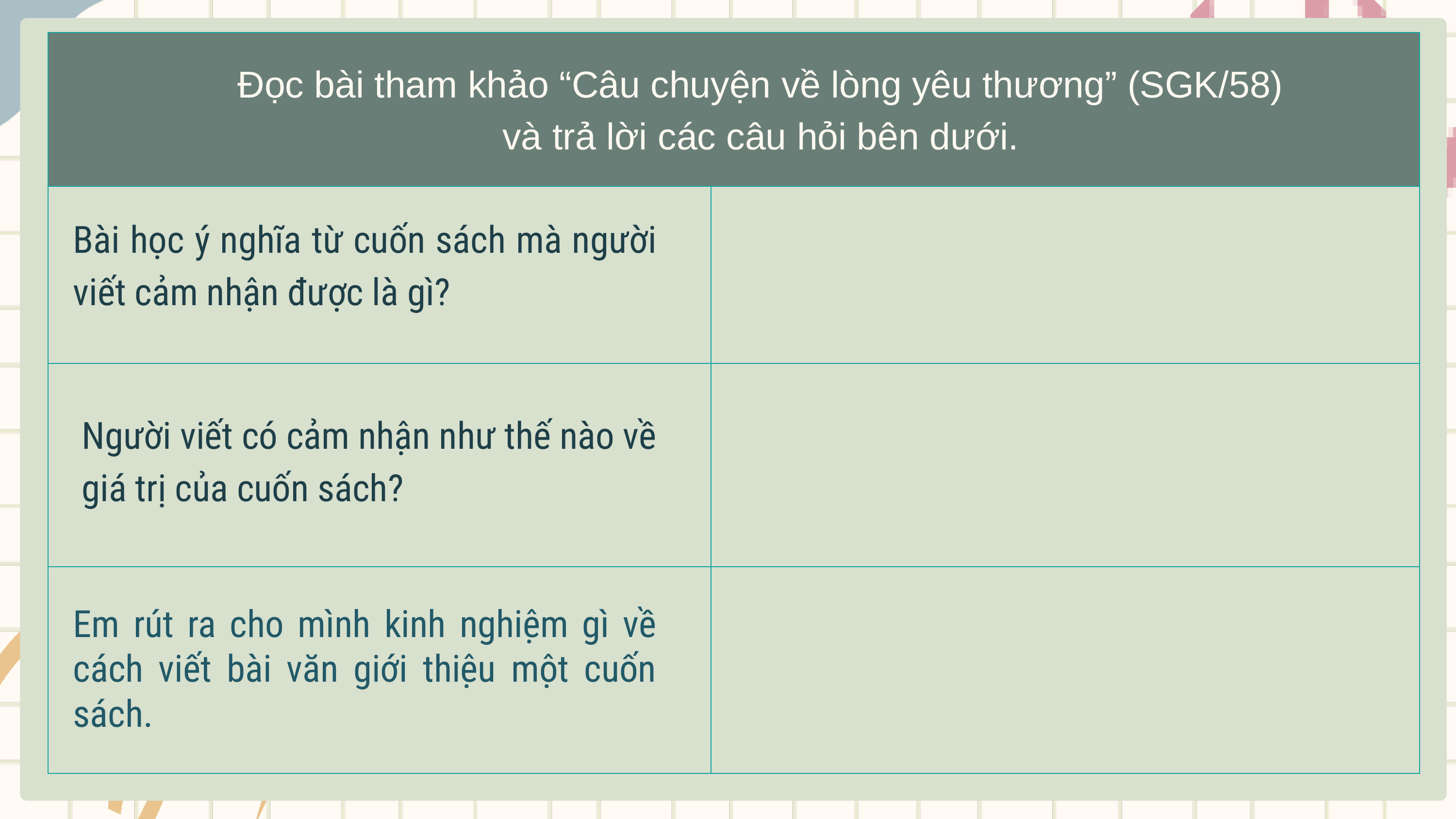

|  |  |
| --- | --- |
|  |  |
|  |  |
|  |  |
 Đọc bài tham khảo “Câu chuyện về lòng yêu thương” (SGK/58)
và trả lời các câu hỏi bên dưới.
II. PHÂN TÍCH BÀI VIẾT THAM KHẢO
Bài học ý nghĩa từ cuốn sách mà người viết cảm nhận được là gì?
Người viết có cảm nhận như thế nào về giá trị của cuốn sách?
Em rút ra cho mình kinh nghiệm gì về cách viết bài văn giới thiệu một cuốn sách.